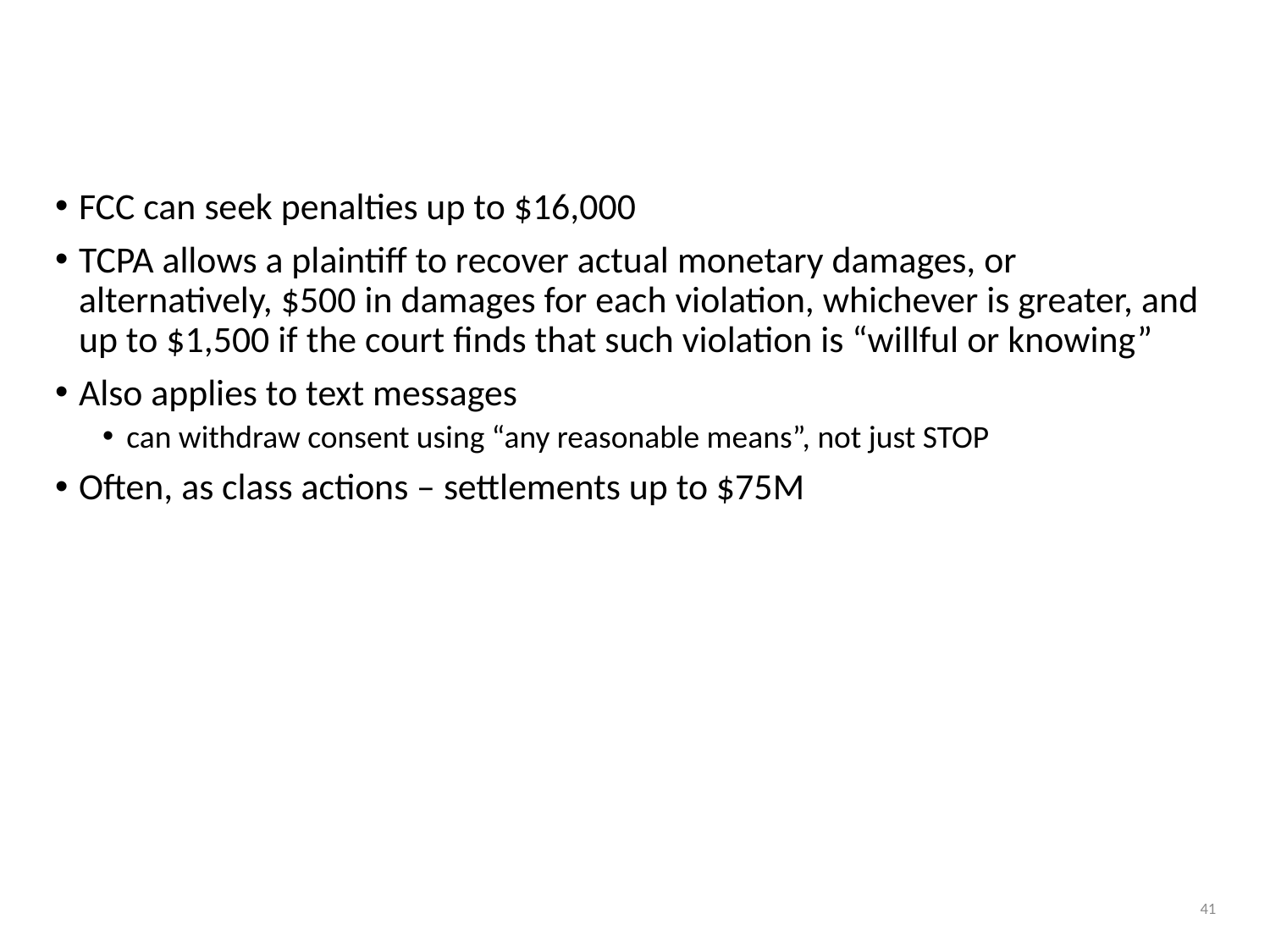

# TCPA private right of action
FCC can seek penalties up to $16,000
TCPA allows a plaintiff to recover actual monetary damages, or alternatively, $500 in damages for each violation, whichever is greater, and up to $1,500 if the court finds that such violation is “willful or knowing”
Also applies to text messages
can withdraw consent using “any reasonable means”, not just STOP
Often, as class actions – settlements up to $75M
41